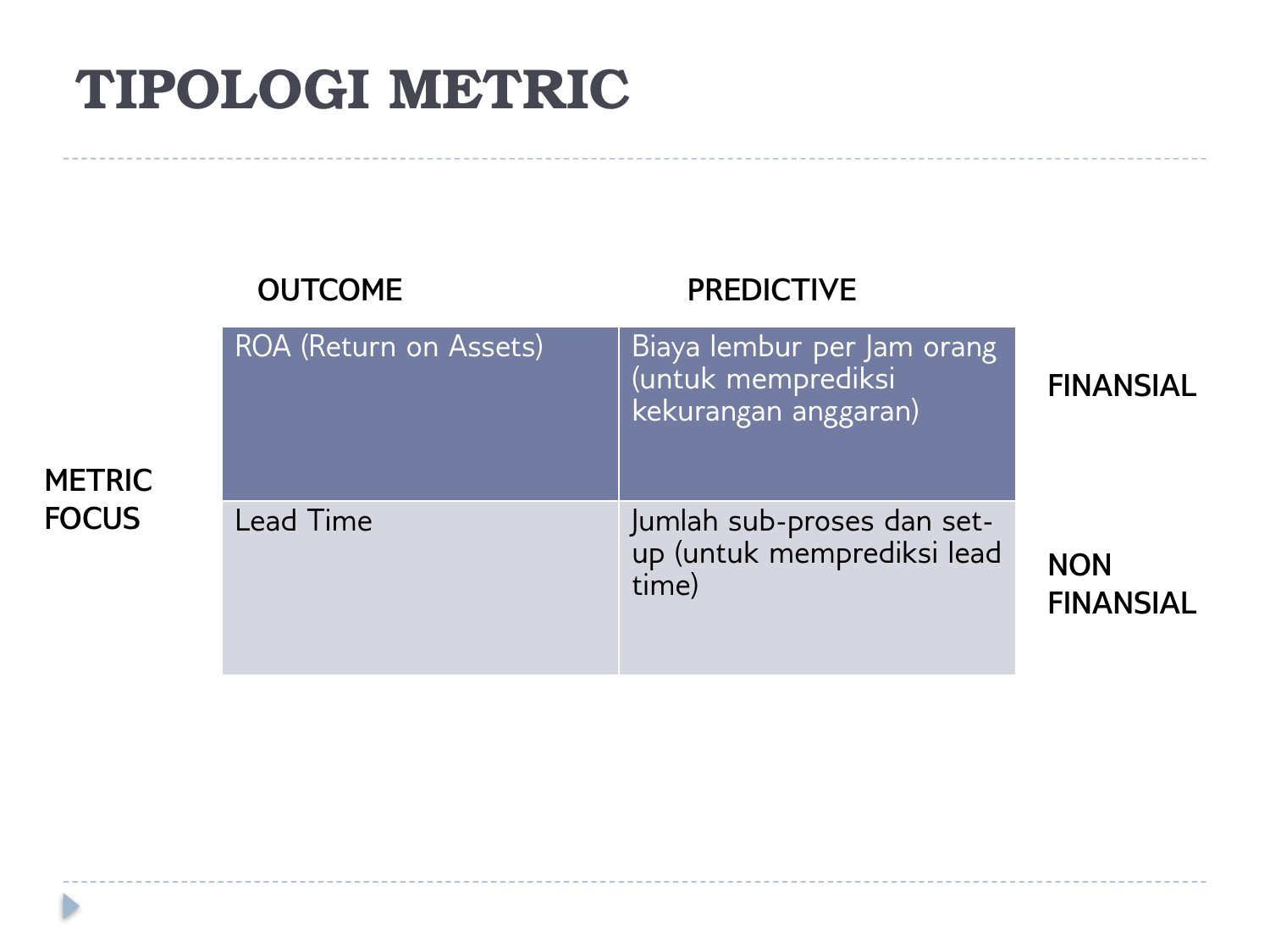

# TIPOLOGI METRIC
OUTCOME
PREDICTIVE
| ROA (Return on Assets) | Biaya lembur per Jam orang (untuk memprediksi kekurangan anggaran) |
| --- | --- |
| Lead Time | Jumlah sub-proses dan set-up (untuk memprediksi lead time) |
FINANSIAL
METRIC FOCUS
NON FINANSIAL